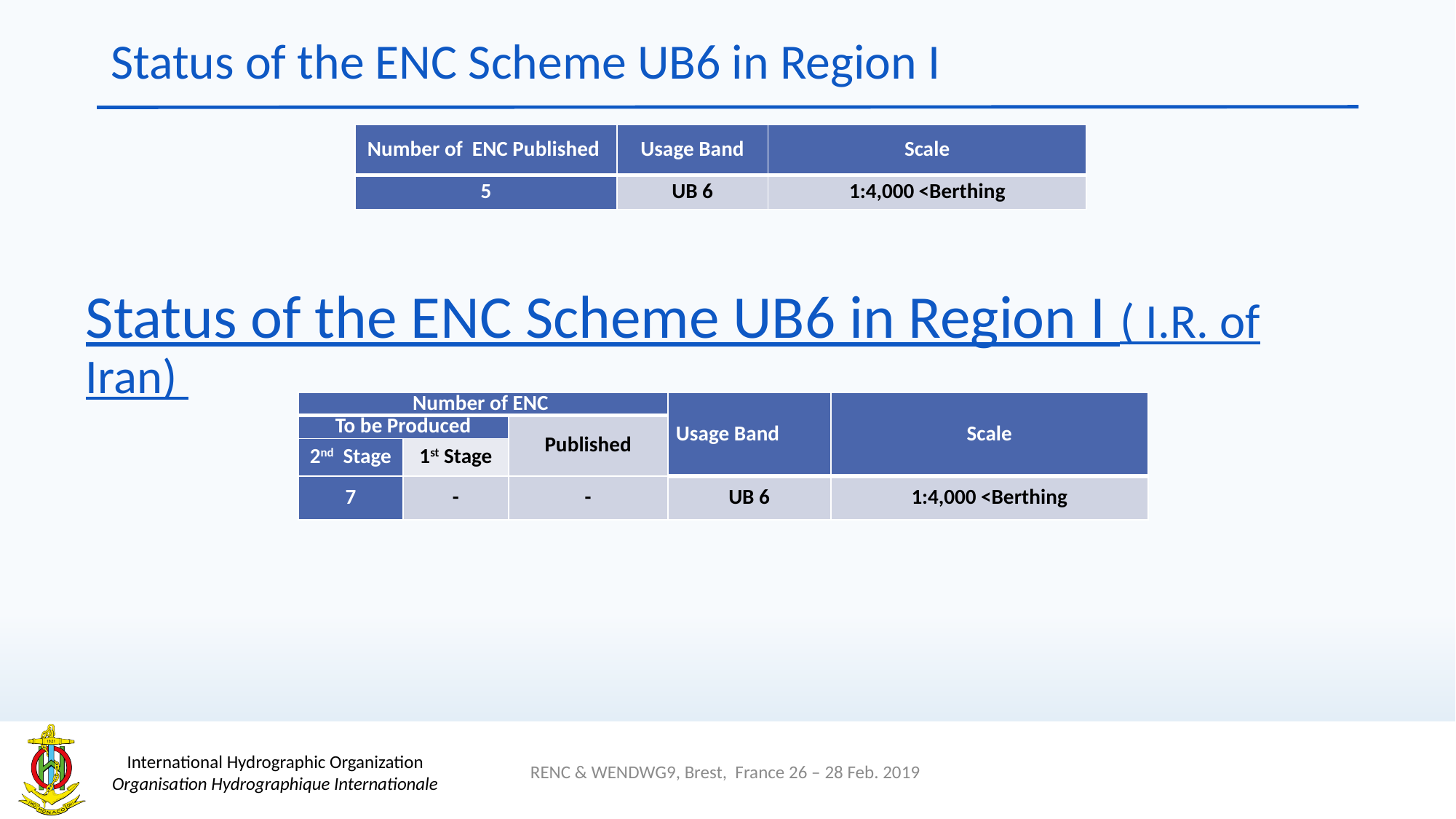

# Status of the ENC Scheme UB6 in Region I
| Number of ENC Published | Usage Band | Scale |
| --- | --- | --- |
| 5 | UB 6 | 1:4,000 <Berthing |
Status of the ENC Scheme UB6 in Region I ( I.R. of Iran)
| Number of ENC |  |  | Usage Band | Scale |
| --- | --- | --- | --- | --- |
| To be Produced |  | Published |  |  |
| 2nd Stage | 1st Stage |  |  |  |
| 7 | - | - | UB 6 | 1:4,000 <Berthing |
RENC & WENDWG9, Brest,  France 26 – 28 Feb. 2019